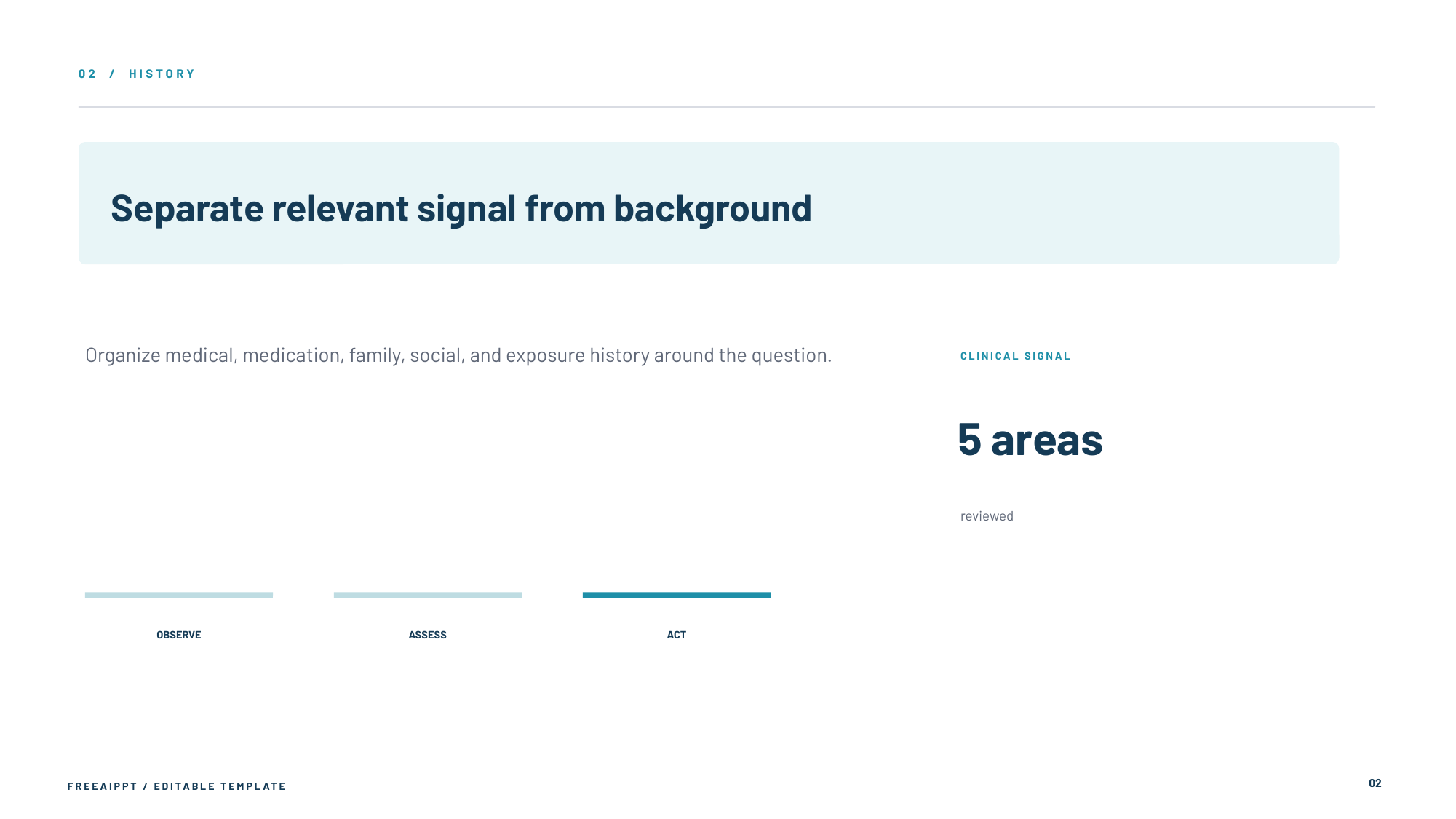

02  /  HISTORY

Separate relevant signal from background

Organize medical, medication, family, social, and exposure history around the question.
CLINICAL SIGNAL
5 areas
reviewed

OBSERVE
ASSESS
ACT
02
FREEAIPPT / EDITABLE TEMPLATE